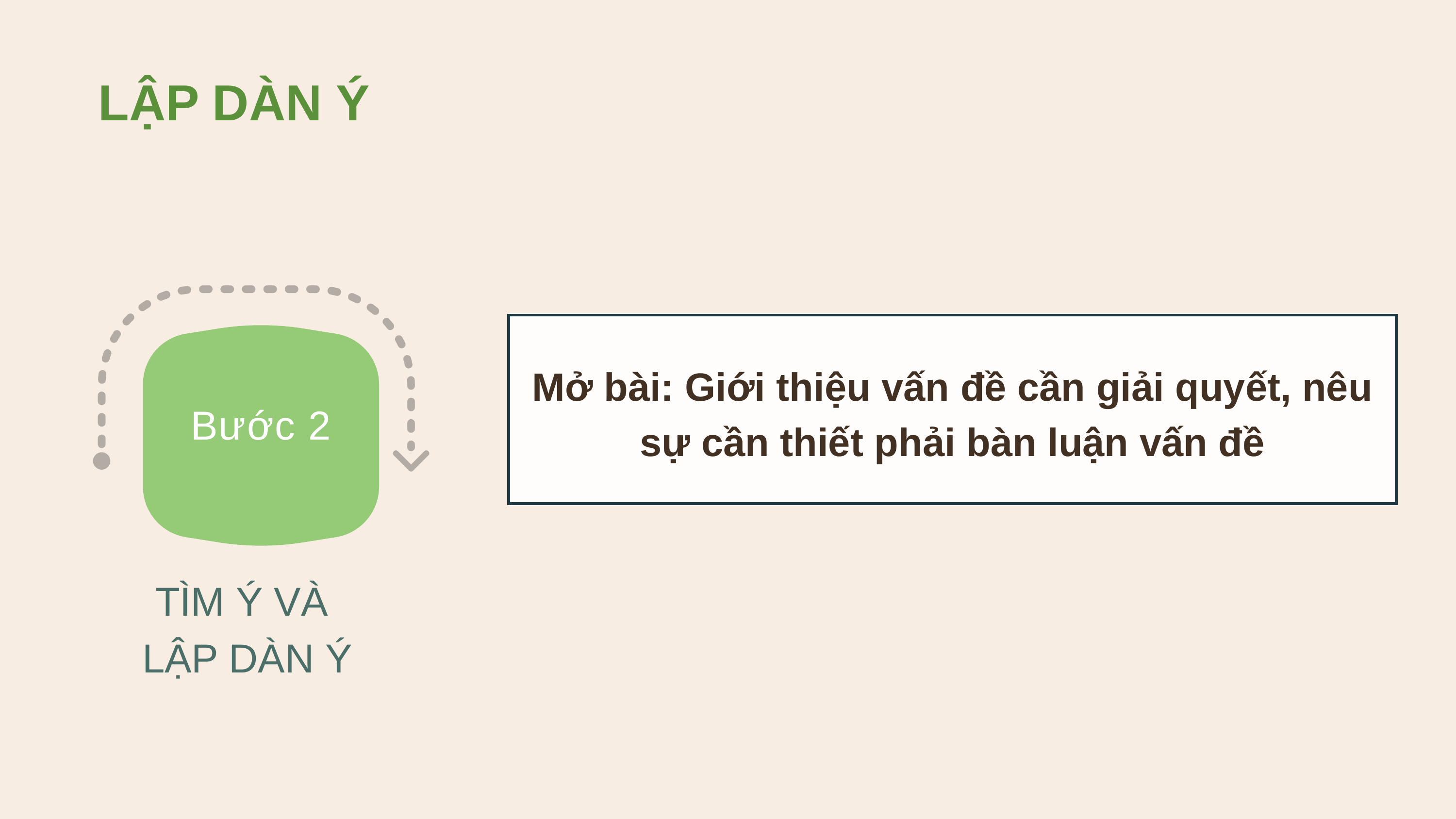

LẬP DÀN Ý

| Mở bài: Giới thiệu vấn đề cần giải quyết, nêu sự cần thiết phải bàn luận vấn đề |
| --- |
Bước 2

TÌM Ý VÀ
LẬP DÀN Ý